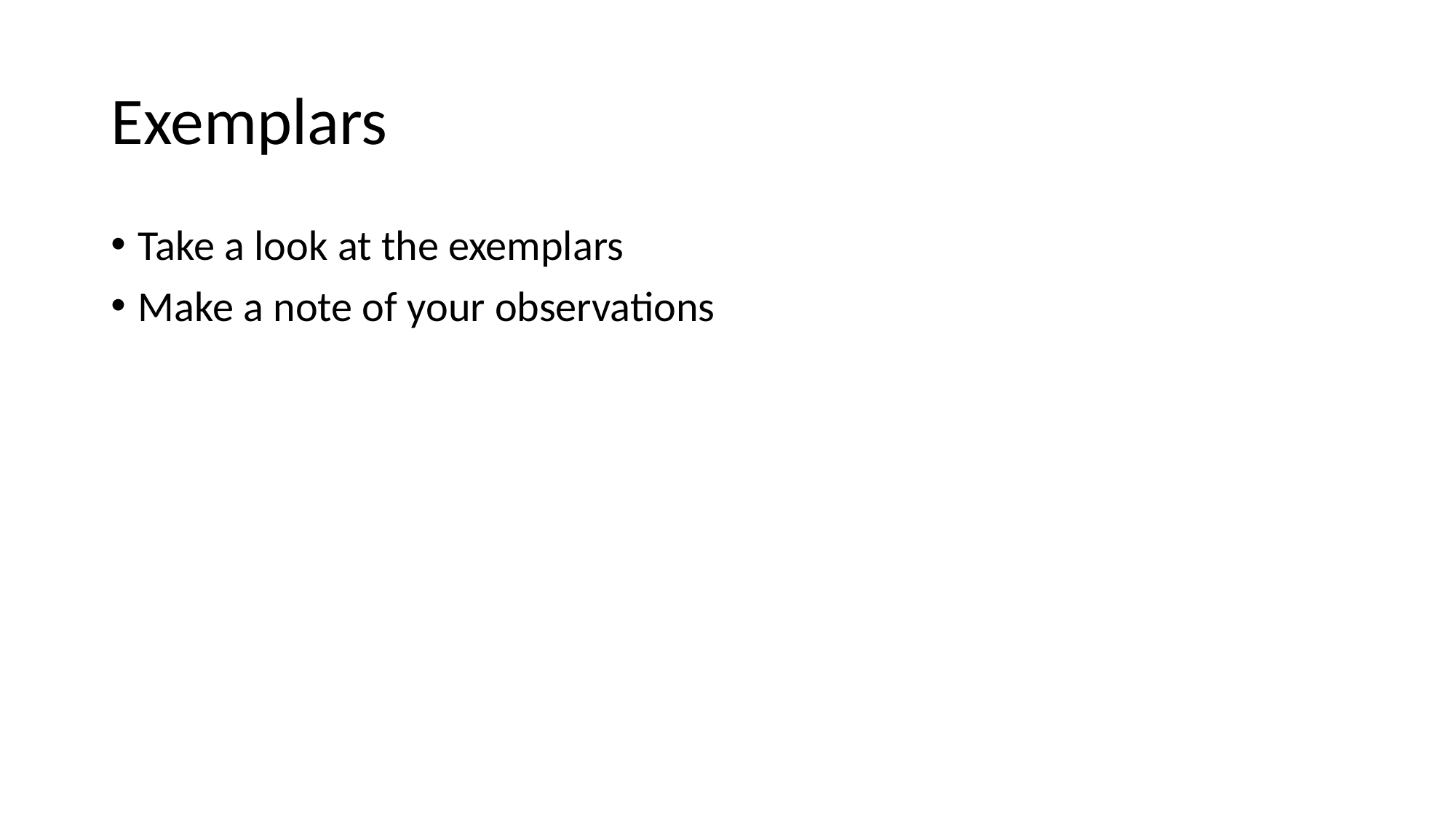

# Exemplars
Take a look at the exemplars
Make a note of your observations